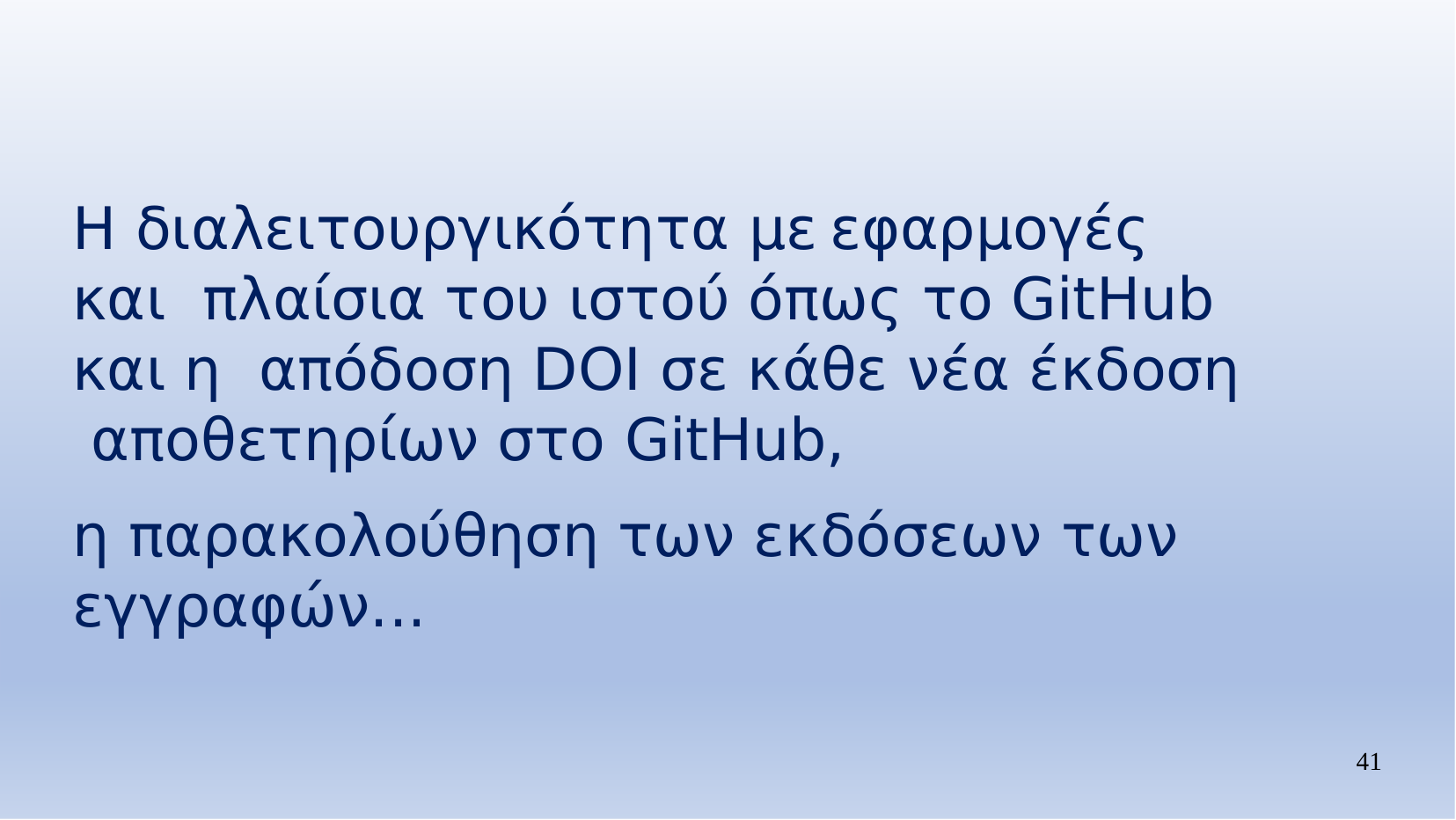

H διαλειτουργικότητα με	εφαρμογές και  πλαίσια του ιστού όπως το GitHub και η  απόδοση DOI σε κάθε νέα έκδοση  αποθετηρίων στο GitHub,
η παρακολούθηση των εκδόσεων των  εγγραφών...
41